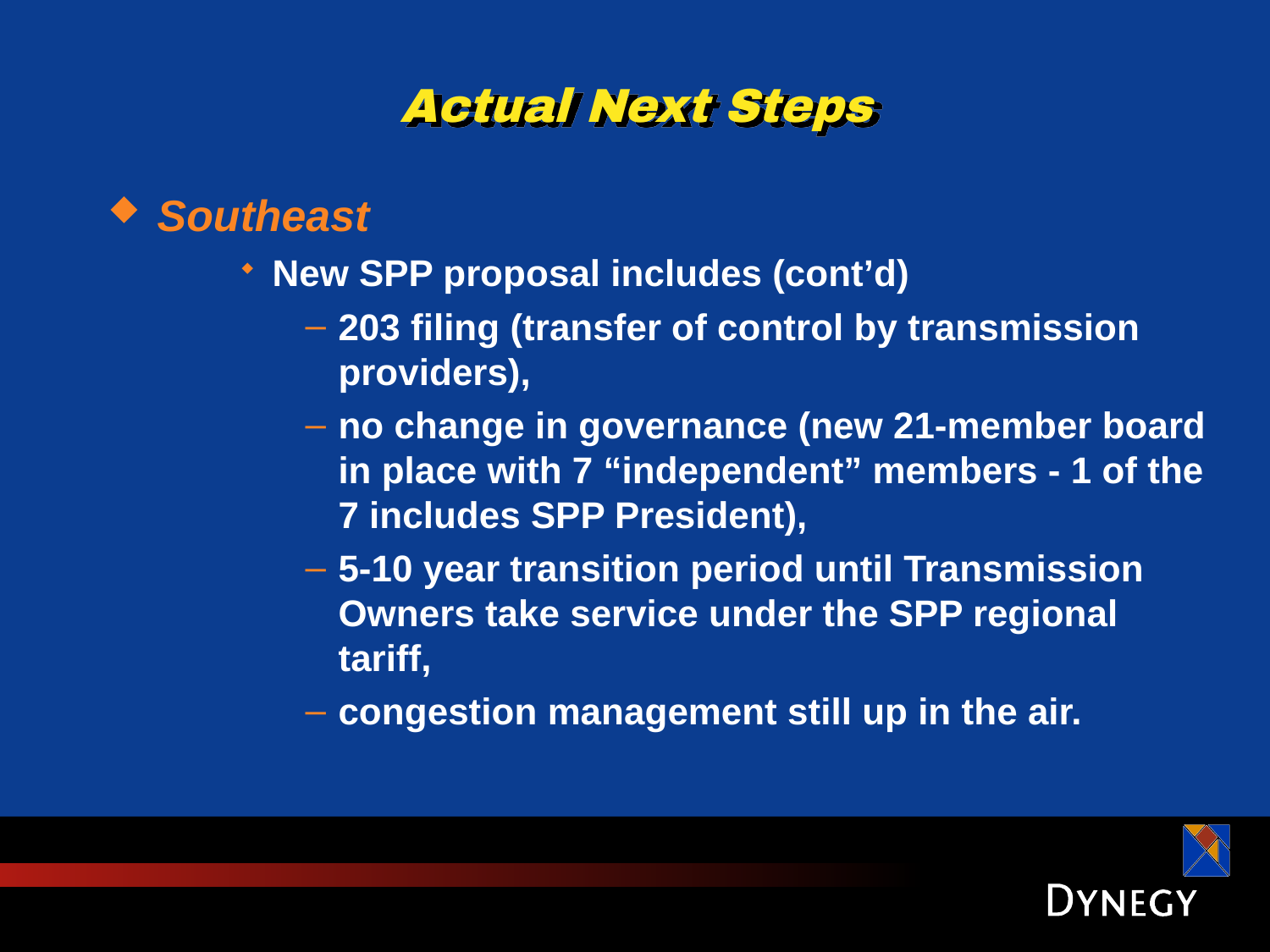

# Actual Next Steps
Southeast
New SPP proposal includes (cont’d)
203 filing (transfer of control by transmission providers),
no change in governance (new 21-member board in place with 7 “independent” members - 1 of the 7 includes SPP President),
5-10 year transition period until Transmission Owners take service under the SPP regional tariff,
congestion management still up in the air.